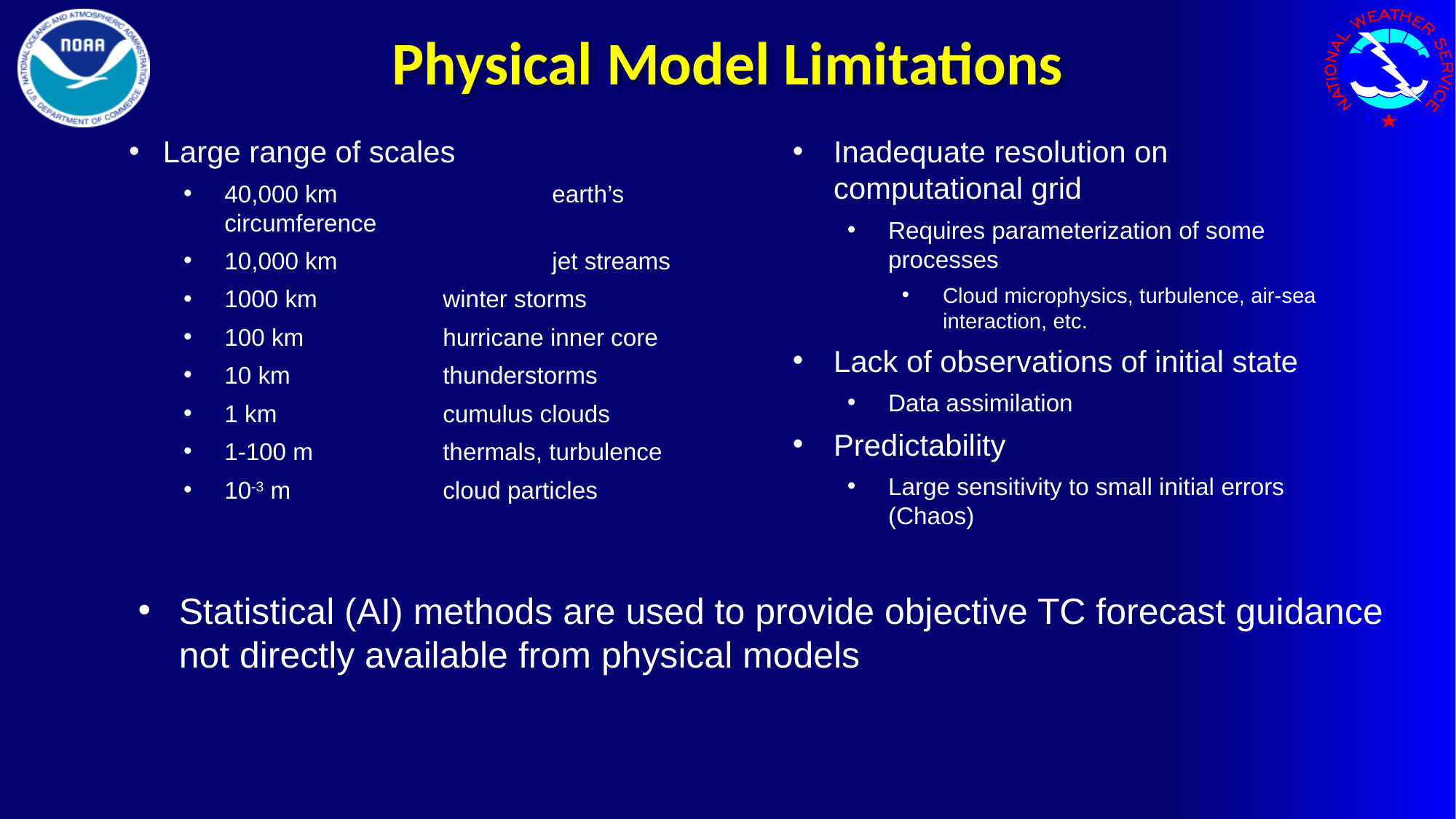

# Physical Model Limitations
Large range of scales
40,000 km		earth’s circumference
10,000 km		jet streams
1000 km		winter storms
100 km		hurricane inner core
10 km 		thunderstorms
1 km 		cumulus clouds
1-100 m		thermals, turbulence
10-3 m		cloud particles

Inadequate resolution on computational grid
Requires parameterization of some processes
Cloud microphysics, turbulence, air-sea interaction, etc.
Lack of observations of initial state
Data assimilation
Predictability
Large sensitivity to small initial errors (Chaos)
Statistical (AI) methods are used to provide objective TC forecast guidance not directly available from physical models